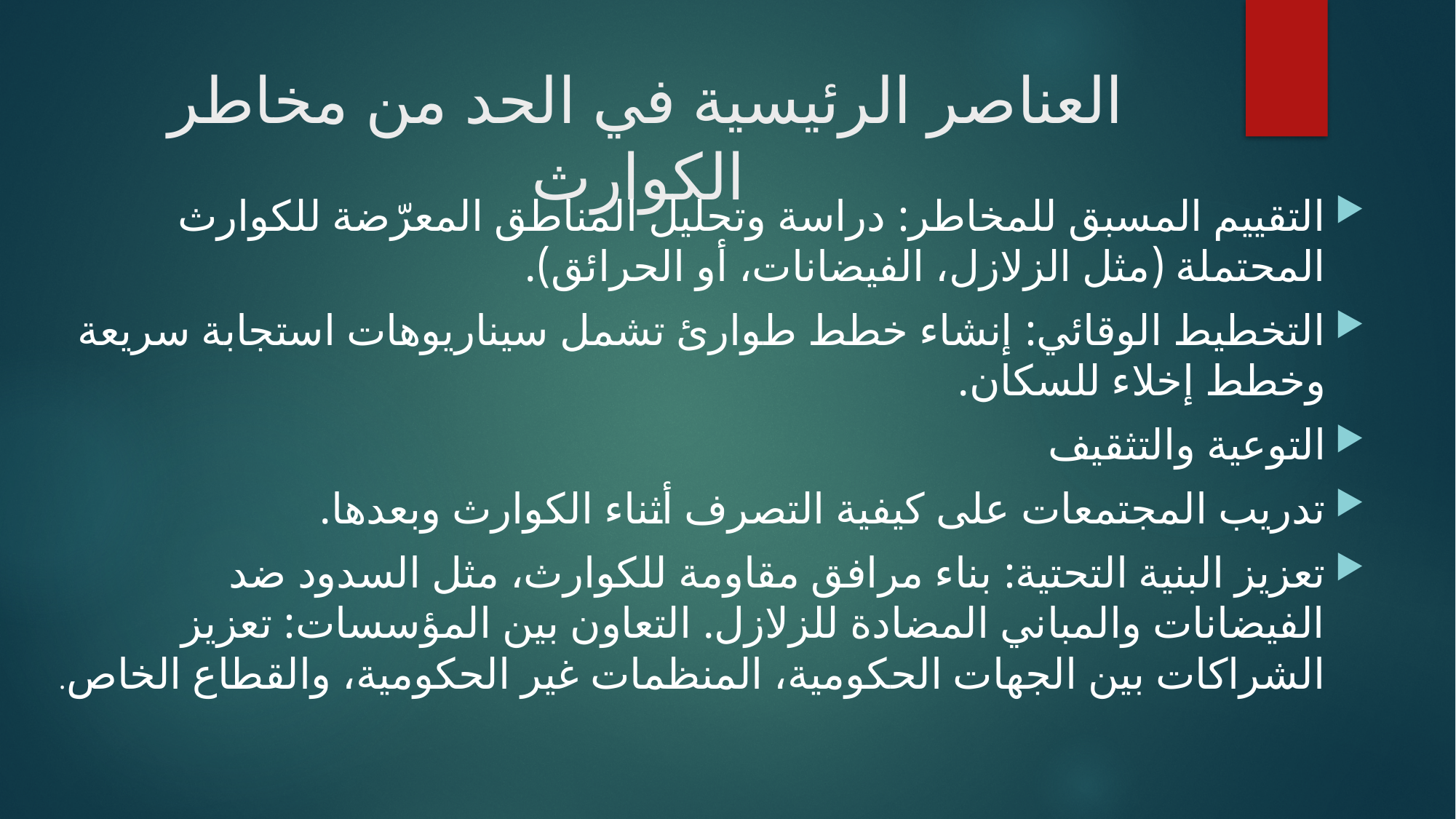

# العناصر الرئيسية في الحد من مخاطر الكوارث
التقييم المسبق للمخاطر: دراسة وتحليل المناطق المعرّضة للكوارث المحتملة (مثل الزلازل، الفيضانات، أو الحرائق).
التخطيط الوقائي: إنشاء خطط طوارئ تشمل سيناريوهات استجابة سريعة وخطط إخلاء للسكان.
التوعية والتثقيف
تدريب المجتمعات على كيفية التصرف أثناء الكوارث وبعدها.
تعزيز البنية التحتية: بناء مرافق مقاومة للكوارث، مثل السدود ضد الفيضانات والمباني المضادة للزلازل. التعاون بين المؤسسات: تعزيز الشراكات بين الجهات الحكومية، المنظمات غير الحكومية، والقطاع الخاص.